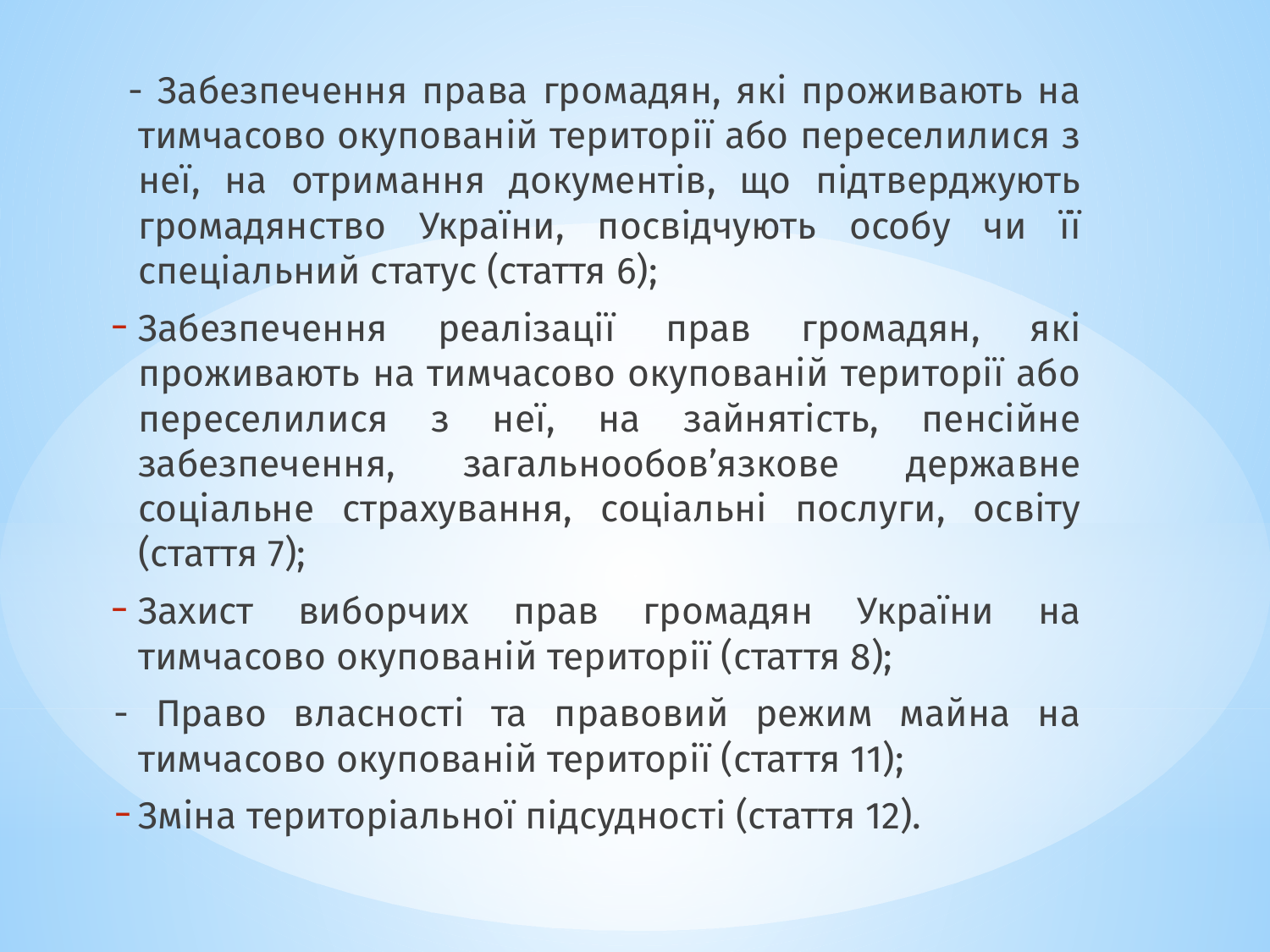

- Забезпечення права громадян, які проживають на тимчасово окупованій території або переселилися з неї, на отримання документів, що підтверджують громадянство України, посвідчують особу чи її спеціальний статус (стаття 6);
Забезпечення реалізації прав громадян, які проживають на тимчасово окупованій території або переселилися з неї, на зайнятість, пенсійне забезпечення, загальнообов’язкове державне соціальне страхування, соціальні послуги, освіту (стаття 7);
Захист виборчих прав громадян України на тимчасово окупованій території (стаття 8);
- Право власності та правовий режим майна на тимчасово окупованій території (стаття 11);
Зміна територіальної підсудності (стаття 12).